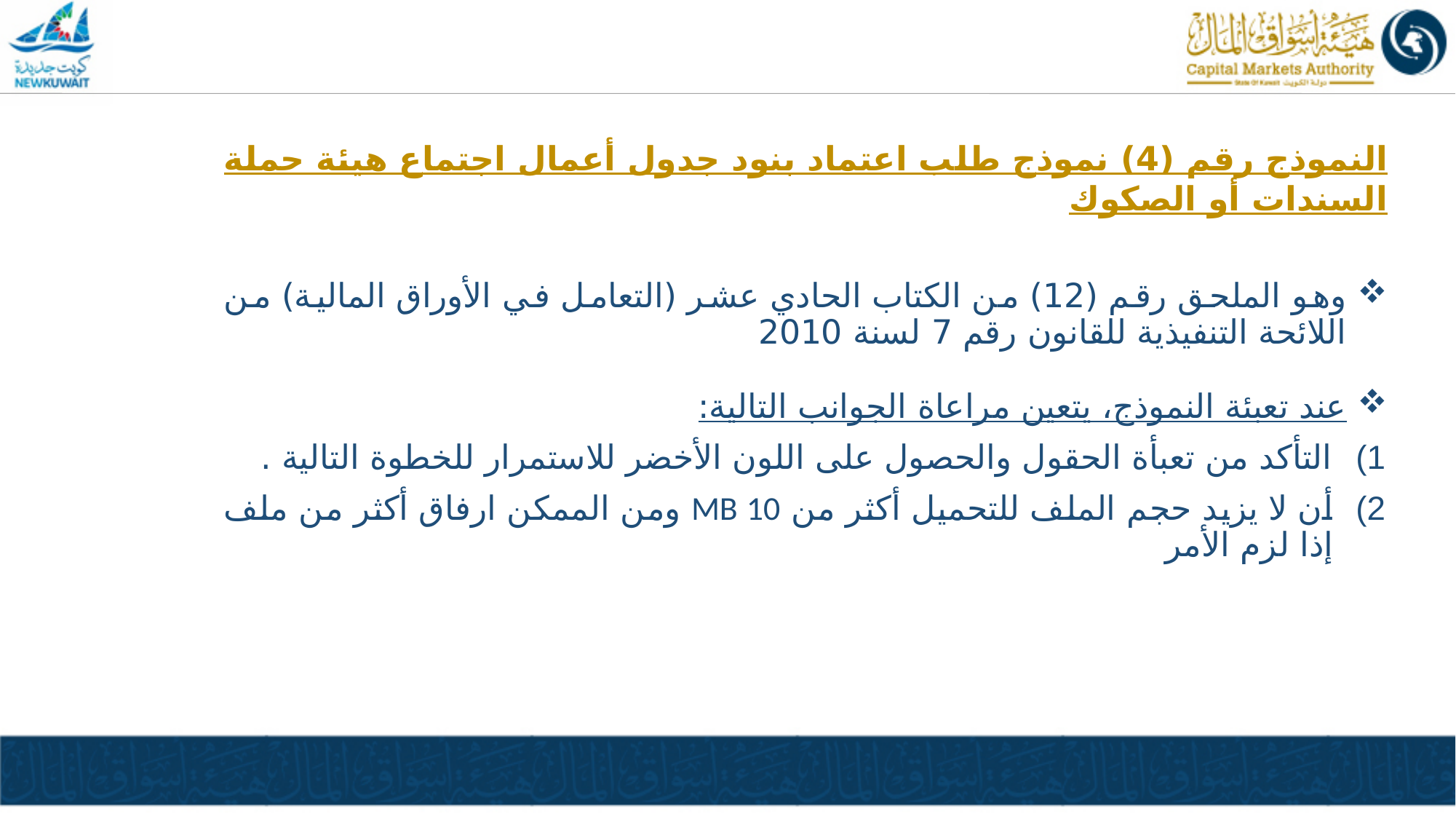

النموذج رقم (4) نموذج طلب اعتماد بنود جدول أعمال اجتماع هيئة حملة السندات أو الصكوك

وهو الملحق رقم (12) من الكتاب الحادي عشر (التعامل في الأوراق المالية) من اللائحة التنفيذية للقانون رقم 7 لسنة 2010

عند تعبئة النموذج، يتعين مراعاة الجوانب التالية:
التأكد من تعبأة الحقول والحصول على اللون الأخضر للاستمرار للخطوة التالية .
أن لا يزيد حجم الملف للتحميل أكثر من MB 10 ومن الممكن ارفاق أكثر من ملف إذا لزم الأمر